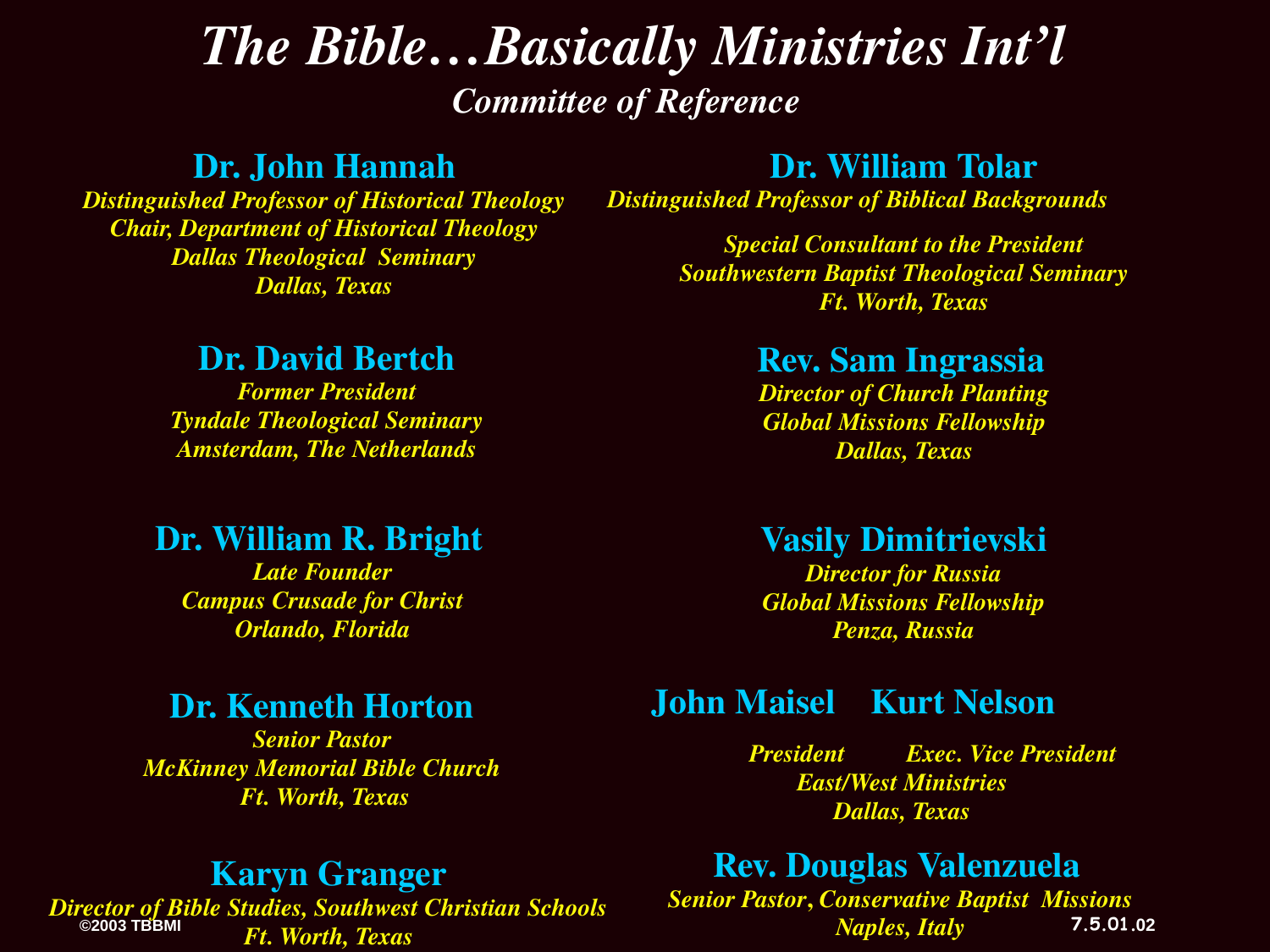

The Bible…Basically Ministries Int’l
Committee of Reference

Dr. William Tolar
Distinguished Professor of Biblical Backgrounds
Special Consultant to the President
Southwestern Baptist Theological Seminary
Ft. Worth, Texas

Dr. John Hannah
Distinguished Professor of Historical Theology
Chair, Department of Historical Theology
Dallas Theological  Seminary
Dallas, Texas

Dr. David Bertch
Former President
Tyndale Theological Seminary
Amsterdam, The Netherlands

Rev. Sam Ingrassia
Director of Church Planting
Global Missions Fellowship
Dallas, Texas

Vasily Dimitrievski
Director for Russia
Global Missions Fellowship
Penza, Russia

Dr. William R. Bright
Late Founder
Campus Crusade for Christ
Orlando, Florida

Dr. Kenneth Horton
Senior Pastor
McKinney Memorial Bible Church
 Ft. Worth, Texas

John Maisel    Kurt Nelson
          President          Exec. Vice President
East/West Ministries
Dallas, Texas

Karyn Granger
Director of Bible Studies, Southwest Christian Schools
Ft. Worth, Texas

Rev. Douglas Valenzuela
Senior Pastor, Conservative Baptist  Missions
Naples, Italy

7.5.01.
02
©2003 TBBMI